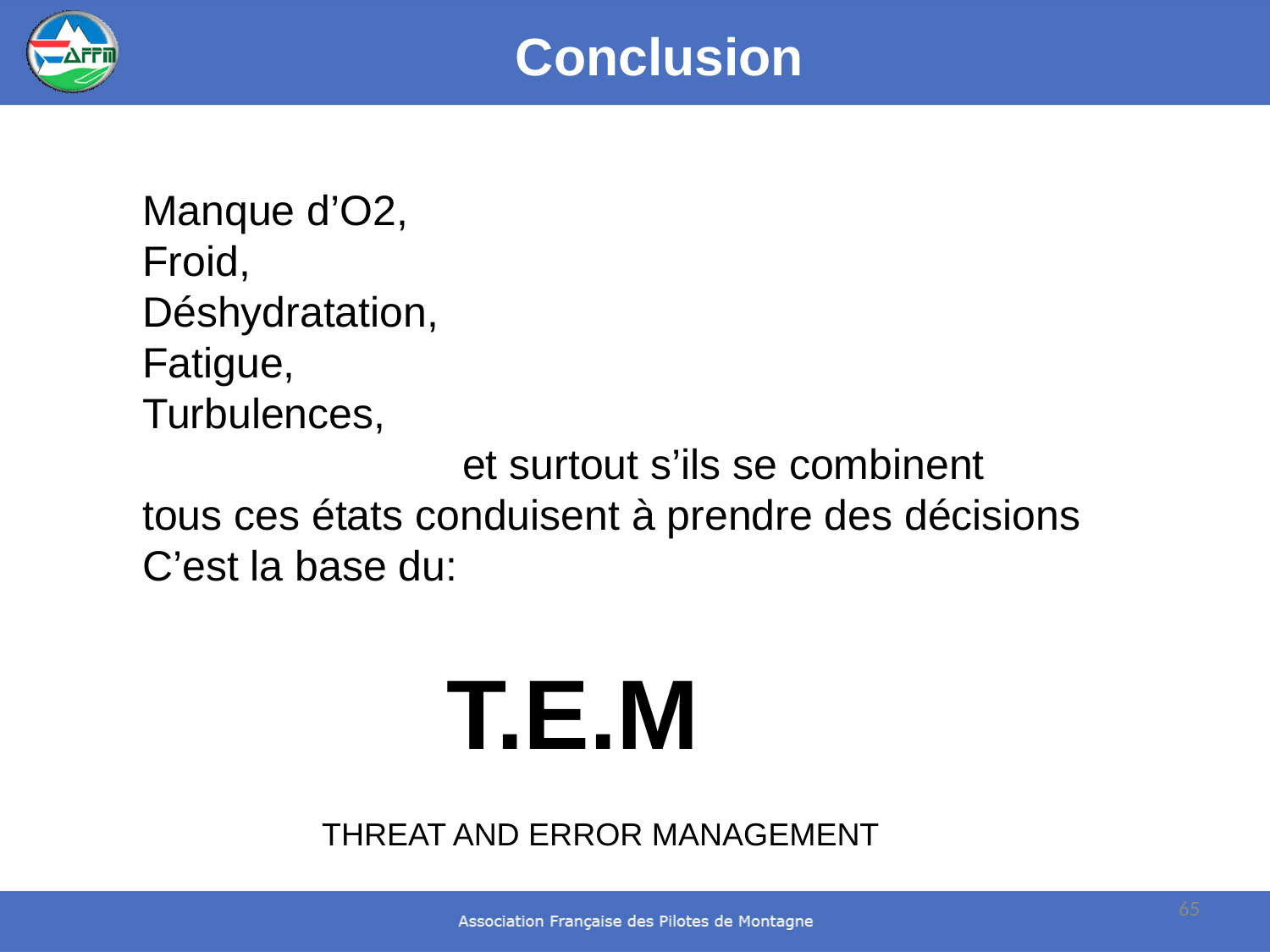

Conclusion
Manque d’O2,
Froid,
Déshydratation,
Fatigue,
Turbulences,
                           et surtout s’ils se combinent
tous ces états conduisent à prendre des décisions
C’est la base du:
T.E.M
THREAT AND ERROR MANAGEMENT
65